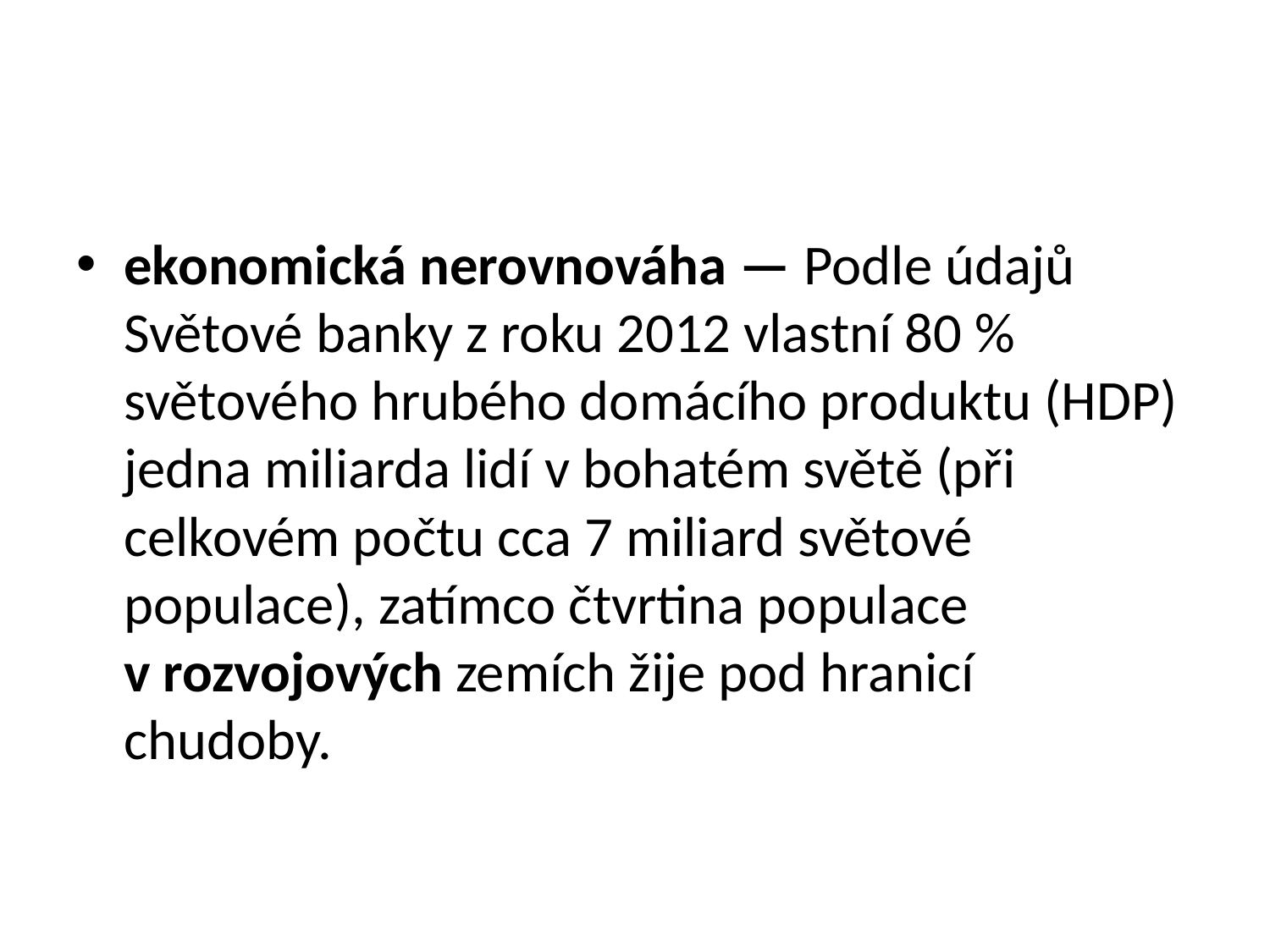

#
ekonomická nerovnováha — Podle údajů Světové banky z roku 2012 vlastní 80 % světového hrubého domácího produktu (HDP) jedna miliarda lidí v bohatém světě (při celkovém počtu cca 7 miliard světové populace), zatímco čtvrtina populace v rozvojových zemích žije pod hranicí chudoby.